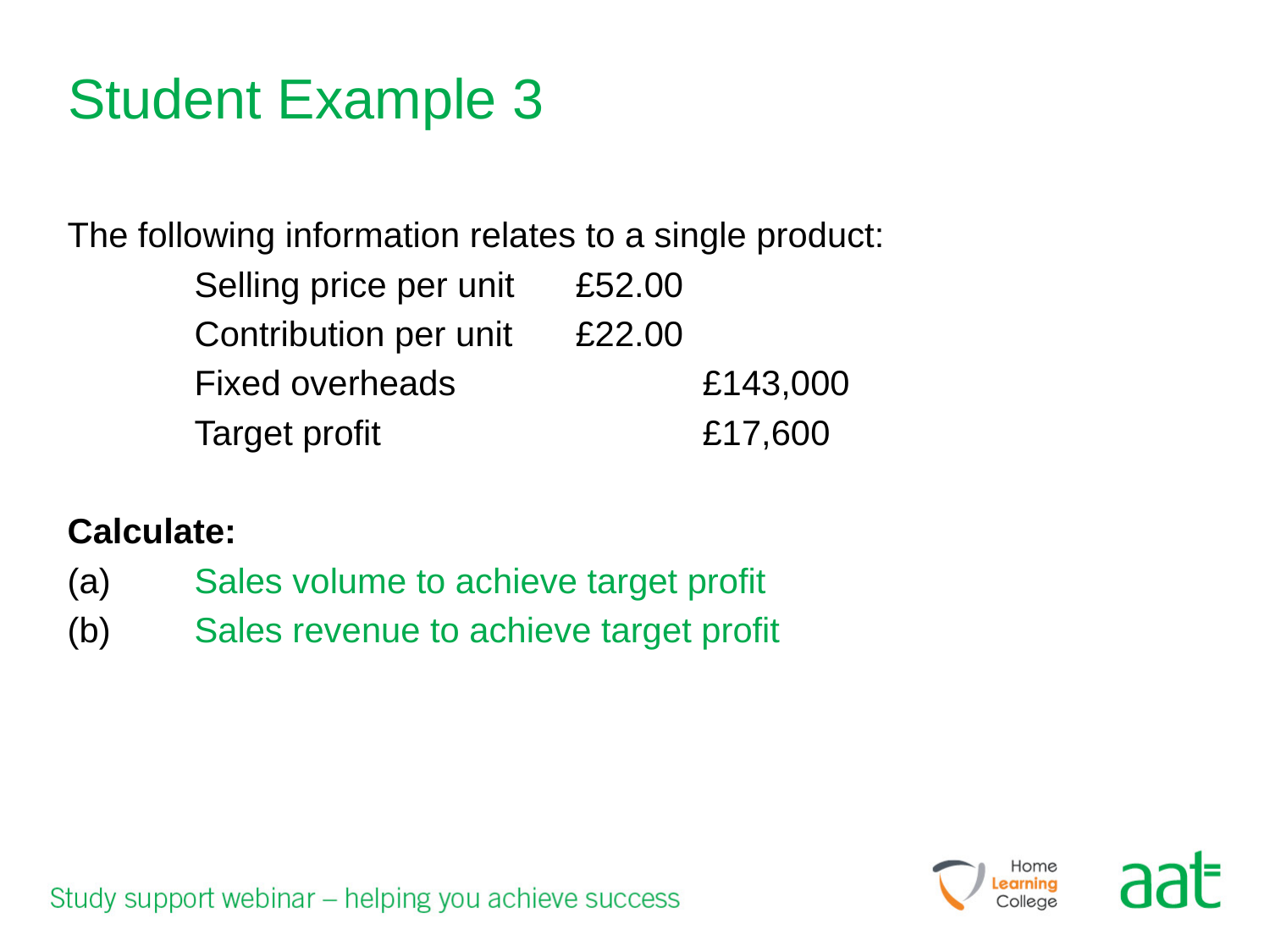

# Student Example 3
The following information relates to a single product:
	Selling price per unit	£52.00
	Contribution per unit	£22.00
	Fixed overheads		£143,000
	Target profit			£17,600

Calculate:
(a)	Sales volume to achieve target profit
(b)	Sales revenue to achieve target profit